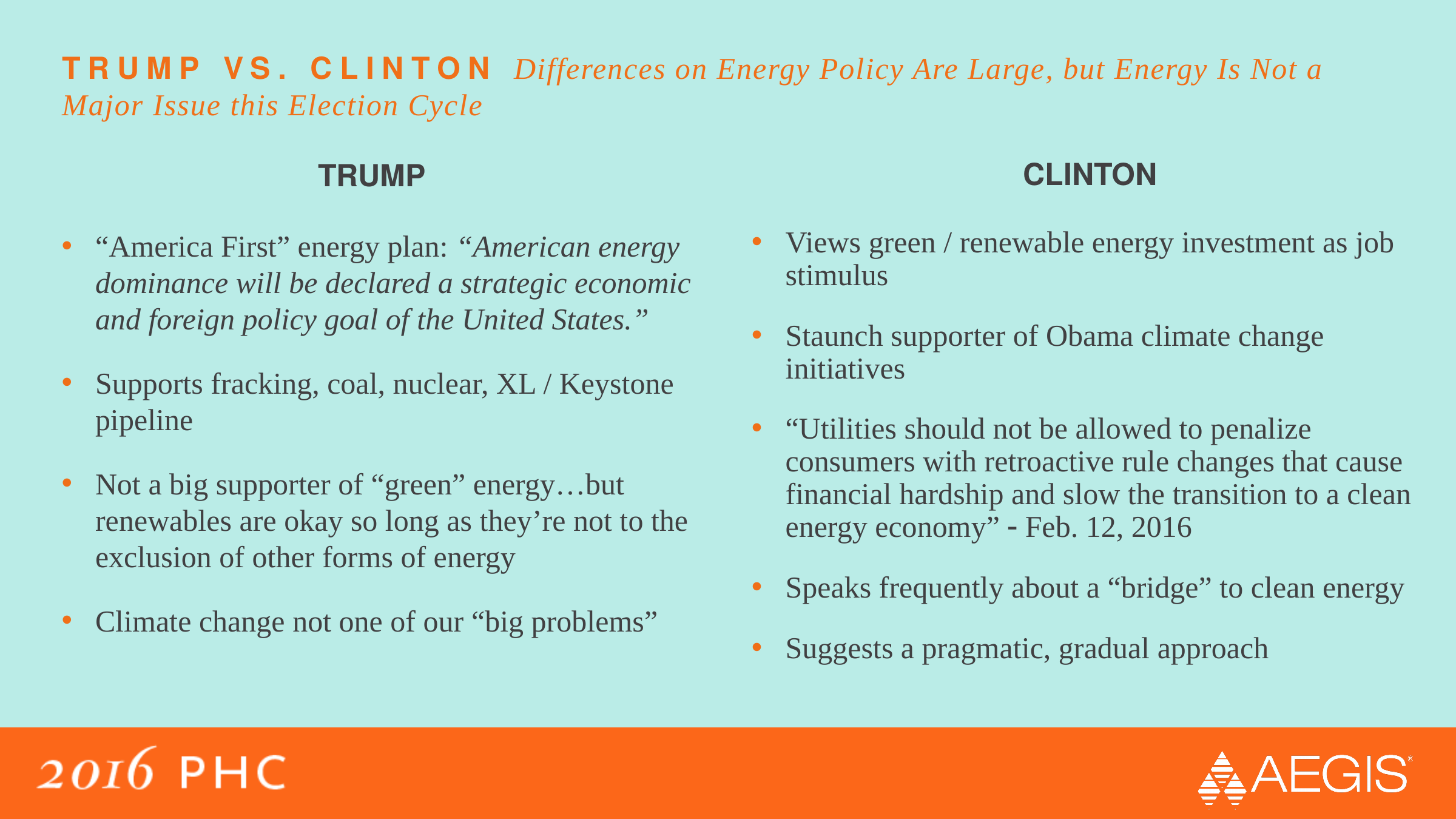

# trump vs. clinton Differences on Energy Policy Are Large, but Energy Is Not a Major Issue this Election Cycle
CLINTON
TRUMP
Views green / renewable energy investment as job stimulus
Staunch supporter of Obama climate change initiatives
“Utilities should not be allowed to penalize consumers with retroactive rule changes that cause financial hardship and slow the transition to a clean energy economy” − Feb. 12, 2016
Speaks frequently about a “bridge” to clean energy
Suggests a pragmatic, gradual approach
“America First” energy plan: “American energy dominance will be declared a strategic economic and foreign policy goal of the United States.”
Supports fracking, coal, nuclear, XL / Keystone pipeline
Not a big supporter of “green” energy…but renewables are okay so long as they’re not to the exclusion of other forms of energy
Climate change not one of our “big problems”